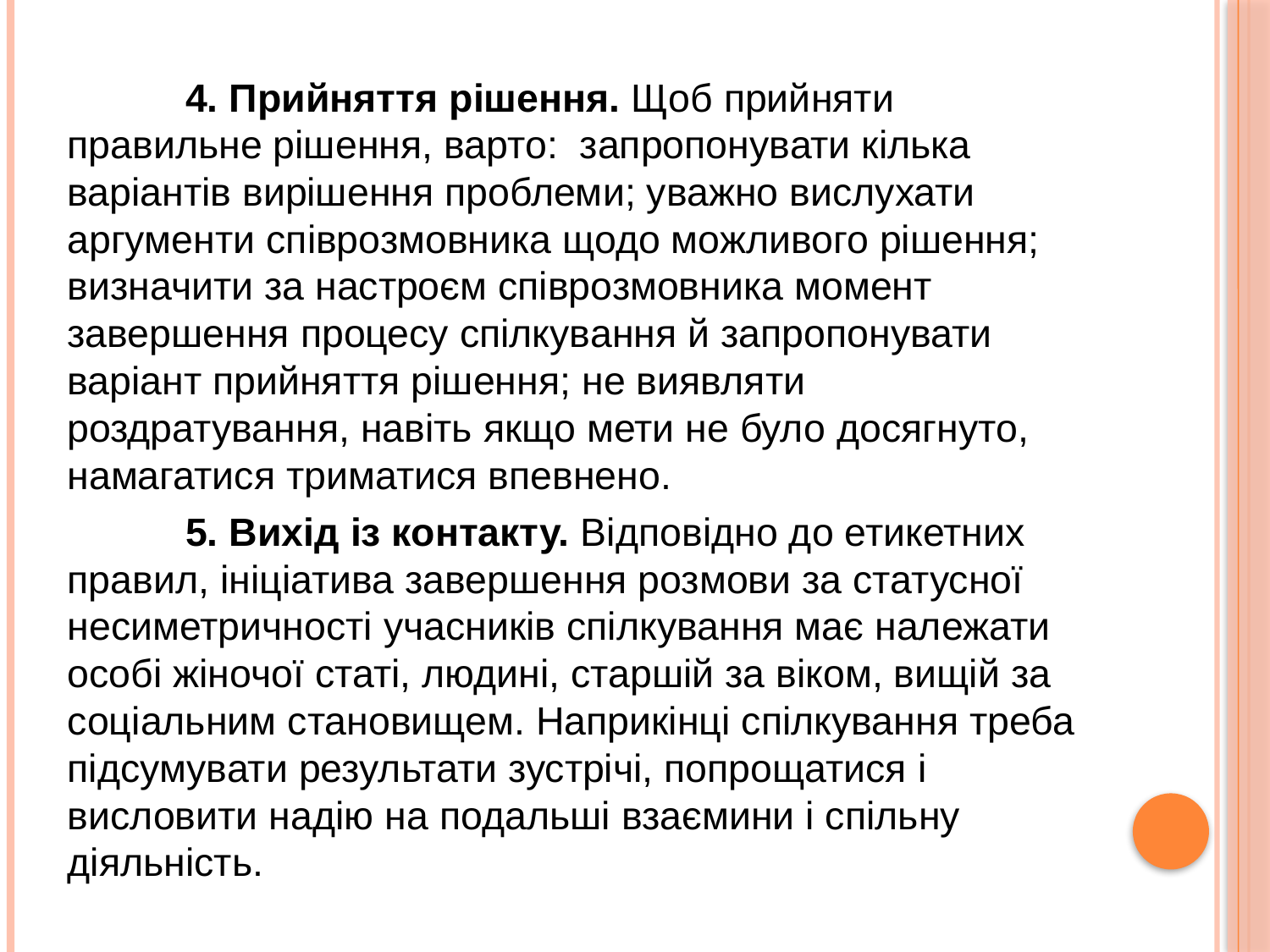

4. Прийняття рішення. Щоб прийняти правильне рішення, варто:  запропонувати кілька варіантів вирішення проблеми; уважно вислухати аргументи співрозмовника щодо можливого рішення; визначити за настроєм співрозмовника момент завершення процесу спілкування й запропонувати варіант прийняття рішення; не виявляти роздратування, навіть якщо мети не було досягнуто, намагатися триматися впевнено.
	5. Вихід із контакту. Відповідно до етикетних правил, ініціатива завершення розмови за статусної несиметричності учасників спілкування має належати особі жіночої статі, людині, старшій за віком, вищій за соціальним становищем. Наприкінці спілкування треба підсумувати результати зустрічі, попрощатися і висловити надію на подальші взаємини і спільну діяльність.